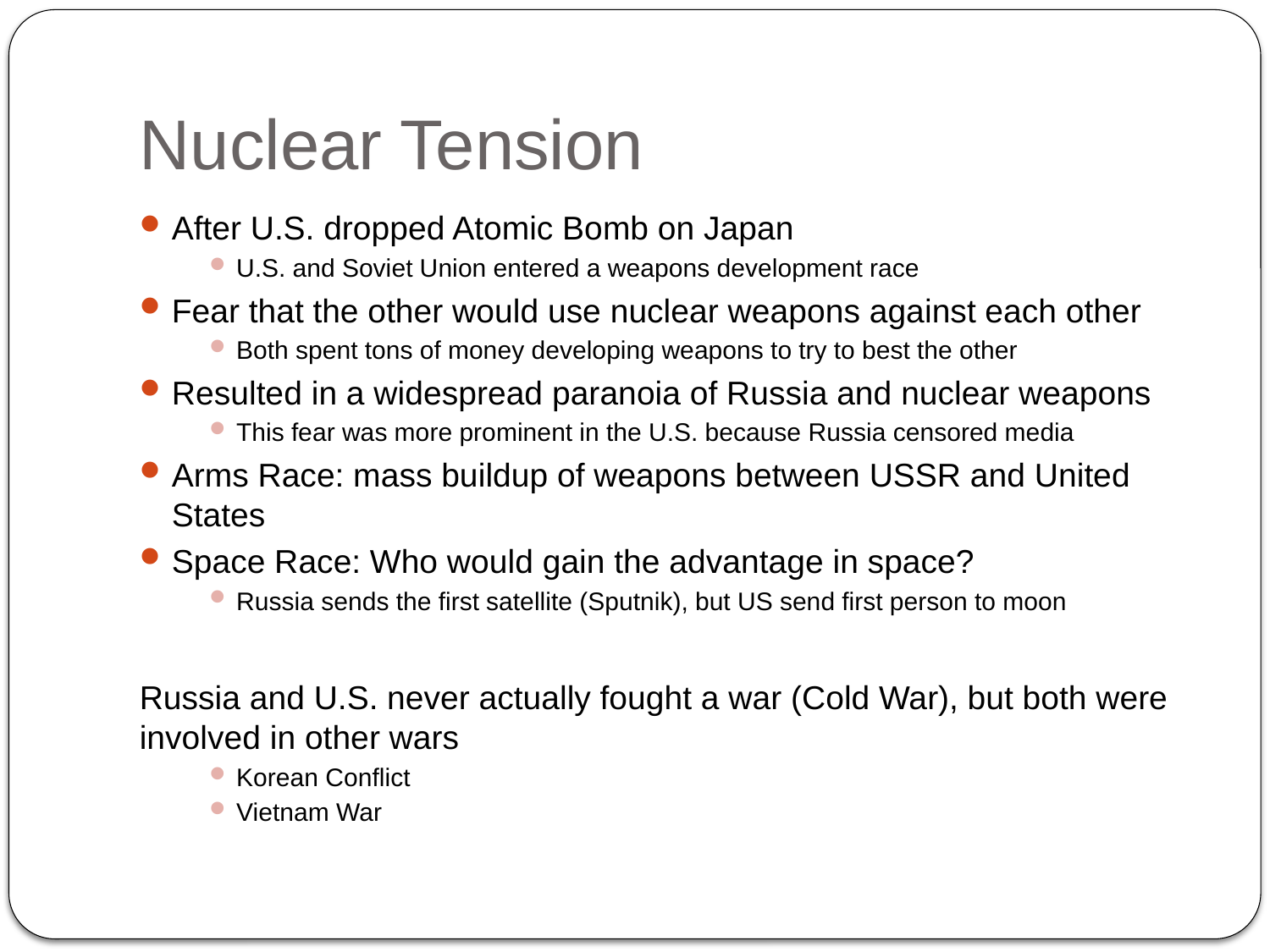

# Nuclear Tension
After U.S. dropped Atomic Bomb on Japan
U.S. and Soviet Union entered a weapons development race
Fear that the other would use nuclear weapons against each other
Both spent tons of money developing weapons to try to best the other
Resulted in a widespread paranoia of Russia and nuclear weapons
This fear was more prominent in the U.S. because Russia censored media
Arms Race: mass buildup of weapons between USSR and United States
Space Race: Who would gain the advantage in space?
Russia sends the first satellite (Sputnik), but US send first person to moon

Russia and U.S. never actually fought a war (Cold War), but both were involved in other wars
Korean Conflict
Vietnam War